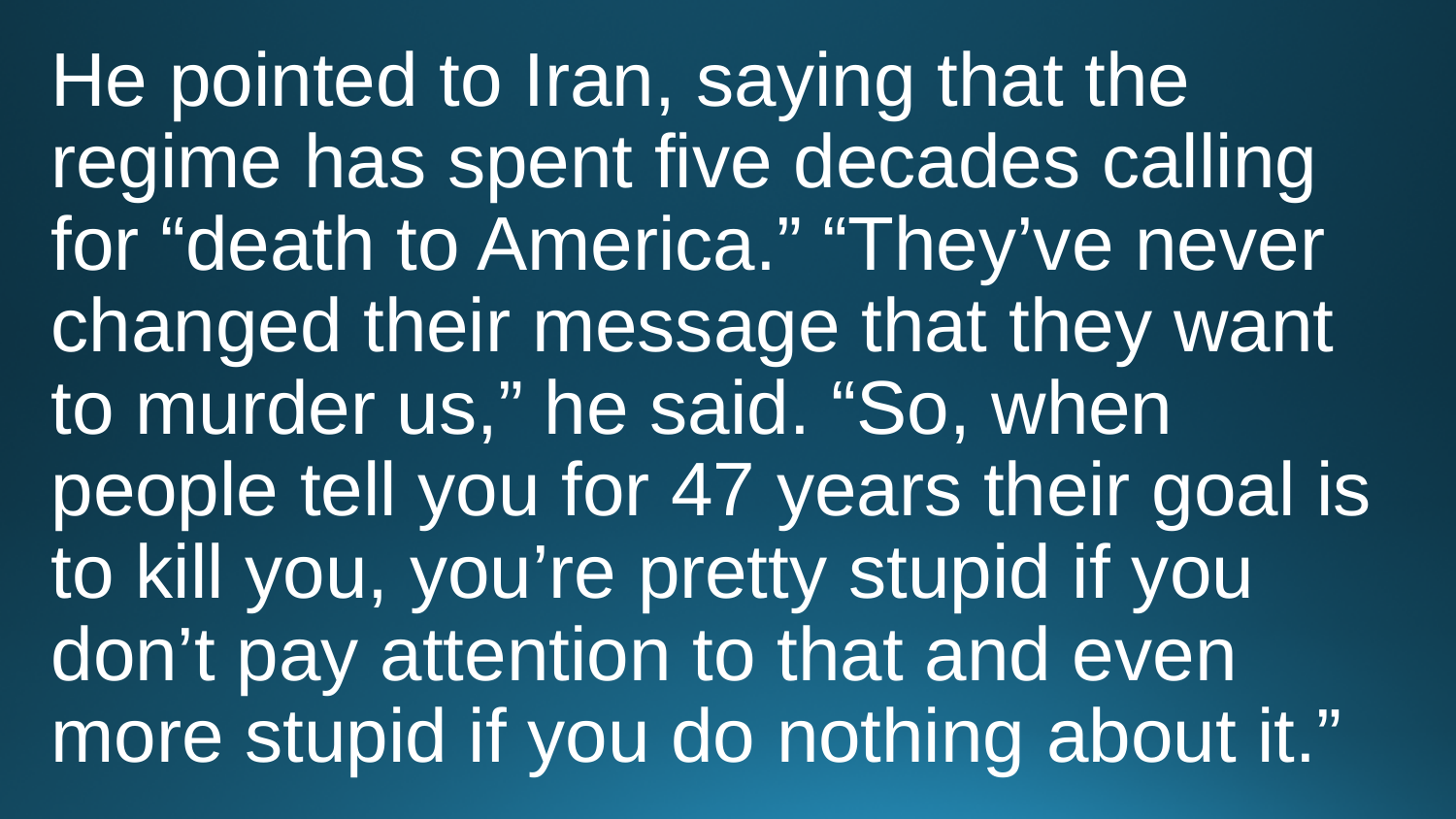

He pointed to Iran, saying that the regime has spent five decades calling for “death to America.” “They’ve never changed their message that they want to murder us,” he said. “So, when people tell you for 47 years their goal is to kill you, you’re pretty stupid if you don’t pay attention to that and even more stupid if you do nothing about it.”